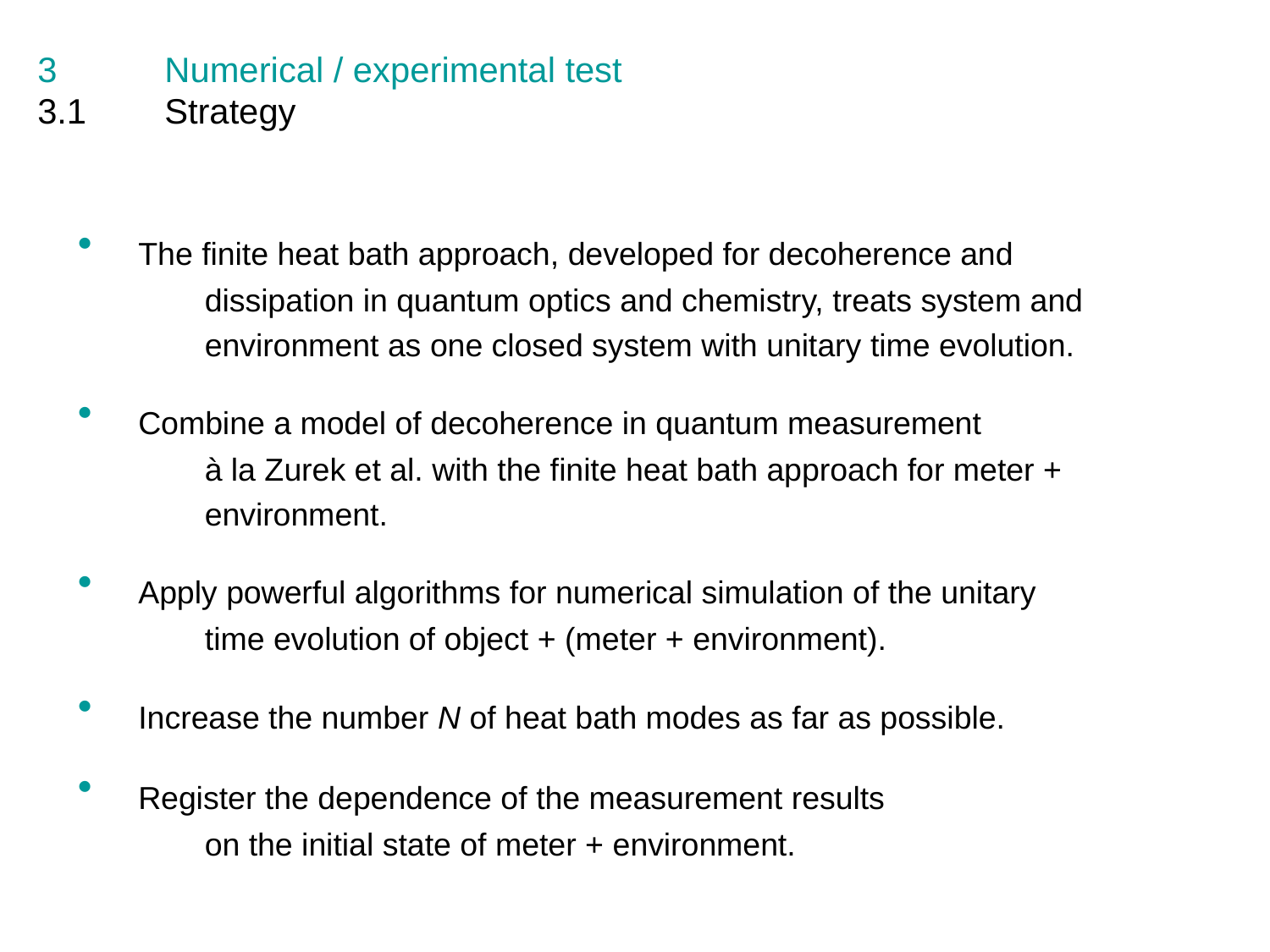

3	Numerical / experimental test
3.1	Strategy

 The finite heat bath approach, developed for decoherence and
	dissipation in quantum optics and chemistry, treats system and
	environment as one closed system with unitary time evolution.
 Combine a model of decoherence in quantum measurement
	à la Zurek et al. with the finite heat bath approach for meter +
	environment.
 Apply powerful algorithms for numerical simulation of the unitary
	time evolution of object + (meter + environment).
 Increase the number N of heat bath modes as far as possible.
 Register the dependence of the measurement results
	on the initial state of meter + environment.